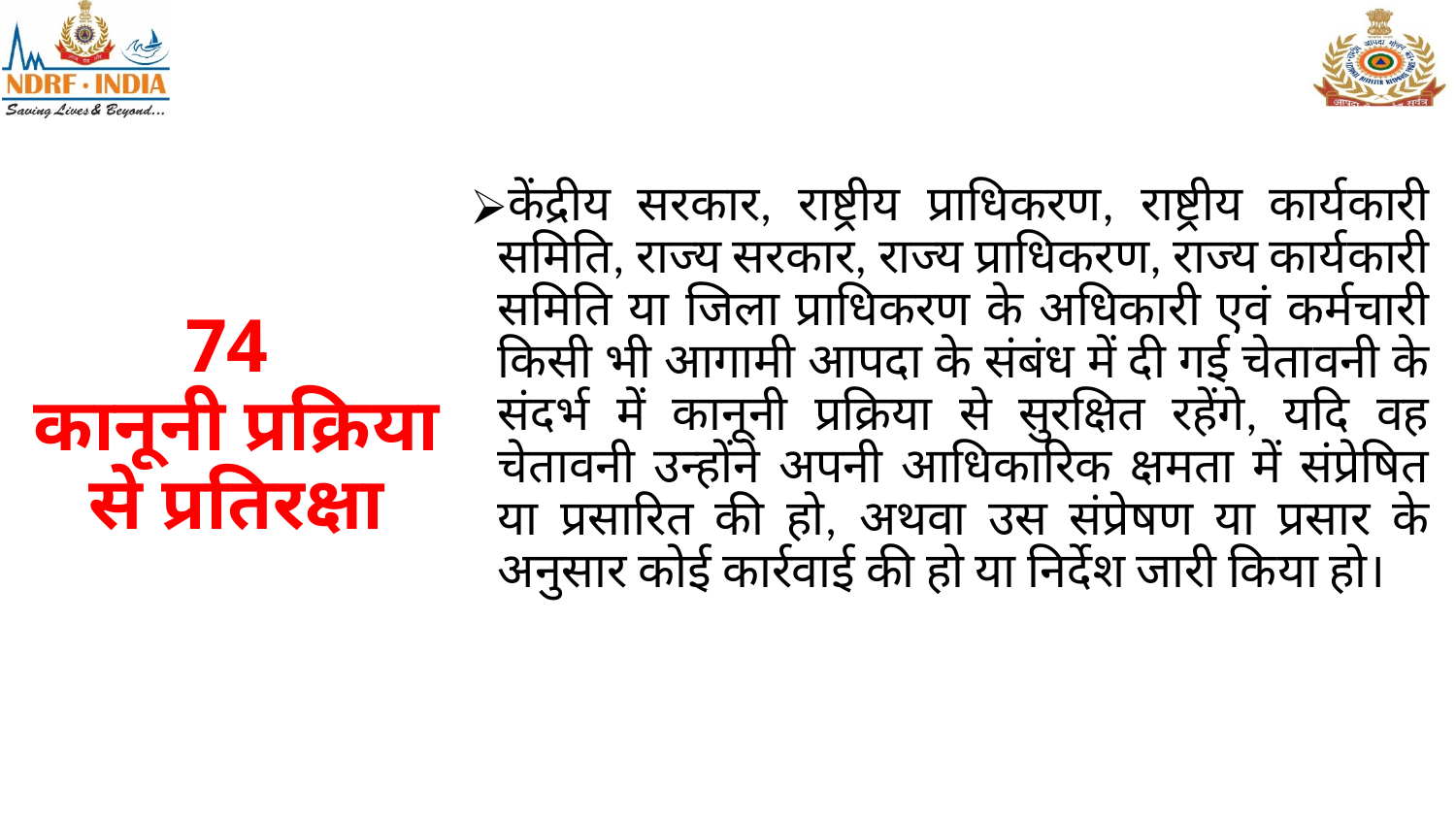

केंद्रीय सरकार, राष्ट्रीय प्राधिकरण, राष्ट्रीय कार्यकारी समिति, राज्य सरकार, राज्य प्राधिकरण, राज्य कार्यकारी समिति या जिला प्राधिकरण के अधिकारी एवं कर्मचारी किसी भी आगामी आपदा के संबंध में दी गई चेतावनी के संदर्भ में कानूनी प्रक्रिया से सुरक्षित रहेंगे, यदि वह चेतावनी उन्होंने अपनी आधिकारिक क्षमता में संप्रेषित या प्रसारित की हो, अथवा उस संप्रेषण या प्रसार के अनुसार कोई कार्रवाई की हो या निर्देश जारी किया हो।
74
कानूनी प्रक्रिया से प्रतिरक्षा